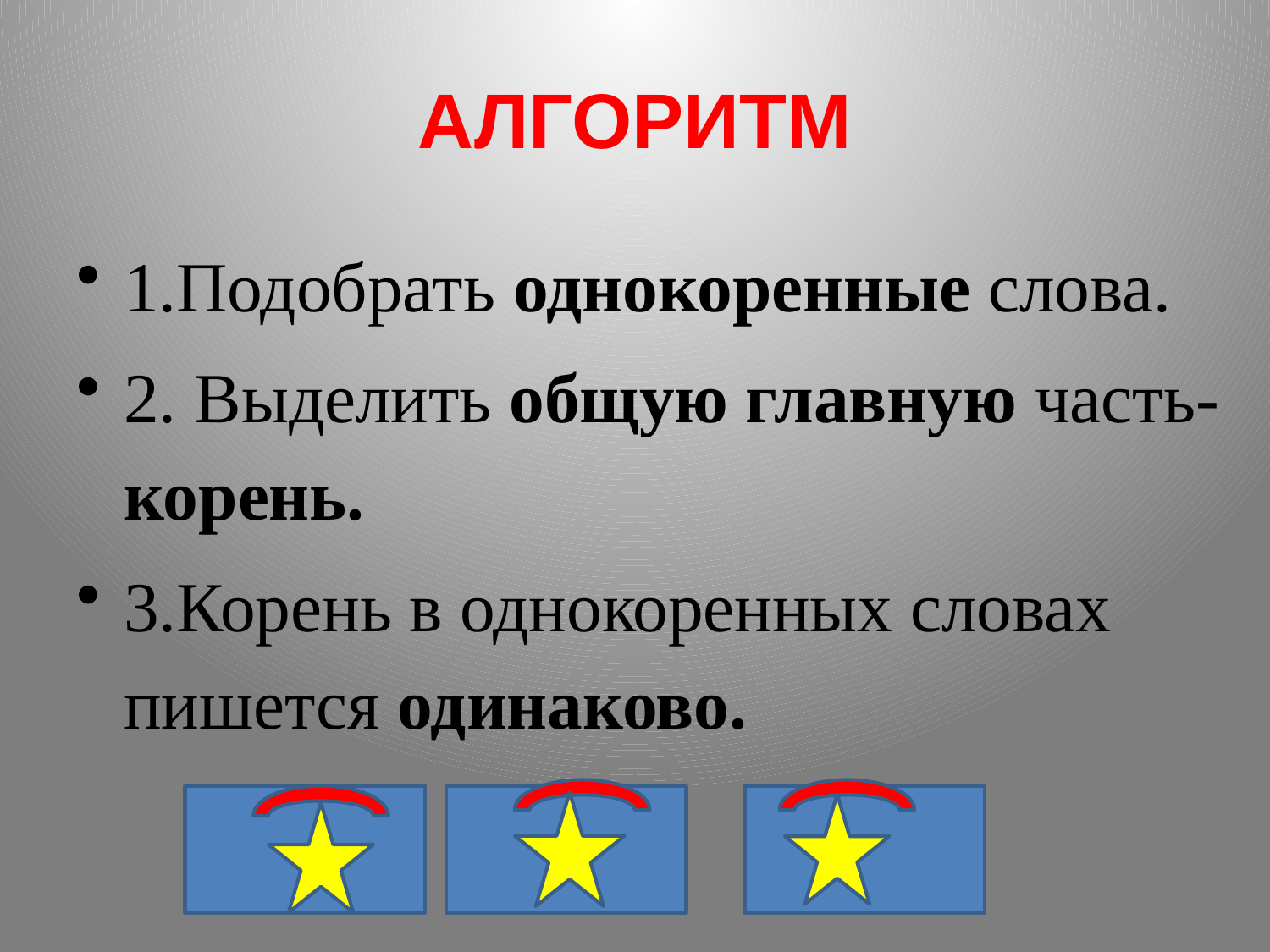

# АЛГОРИТМ
1.Подобрать однокоренные слова.
2. Выделить общую главную часть-корень.
3.Корень в однокоренных словах пишется одинаково.